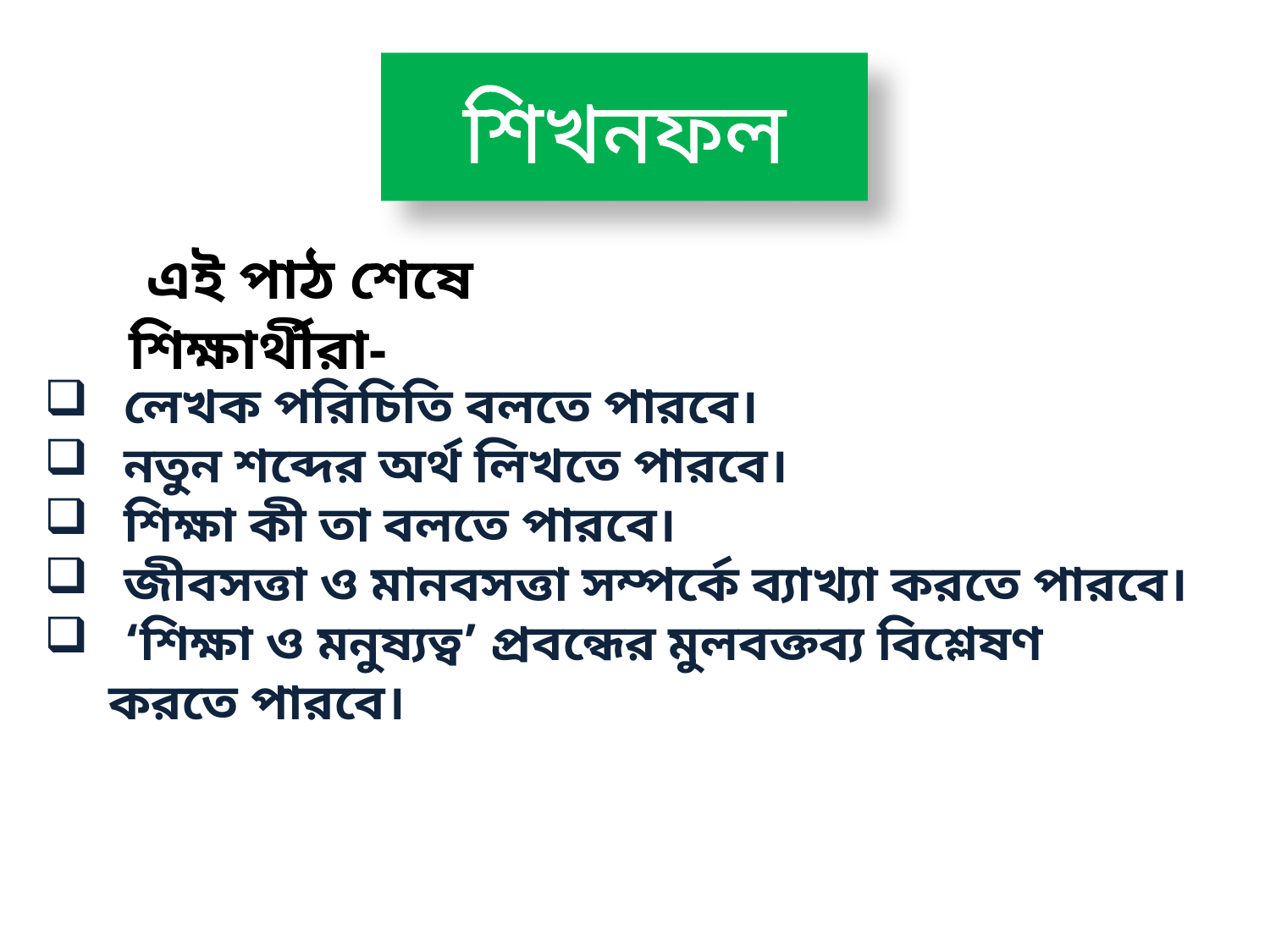

শিখনফল

 এই পাঠ শেষে শিক্ষার্থীরা-
লেখক পরিচিতি বলতে পারবে।
নতুন শব্দের অর্থ লিখতে পারবে।
শিক্ষা কী তা বলতে পারবে।
জীবসত্তা ও মানবসত্তা সম্পর্কে ব্যাখ্যা করতে পারবে।
‘শিক্ষা ও মনুষ্যত্ব’ প্রবন্ধের মুলবক্তব্য বিশ্লেষণ
     করতে পারবে।